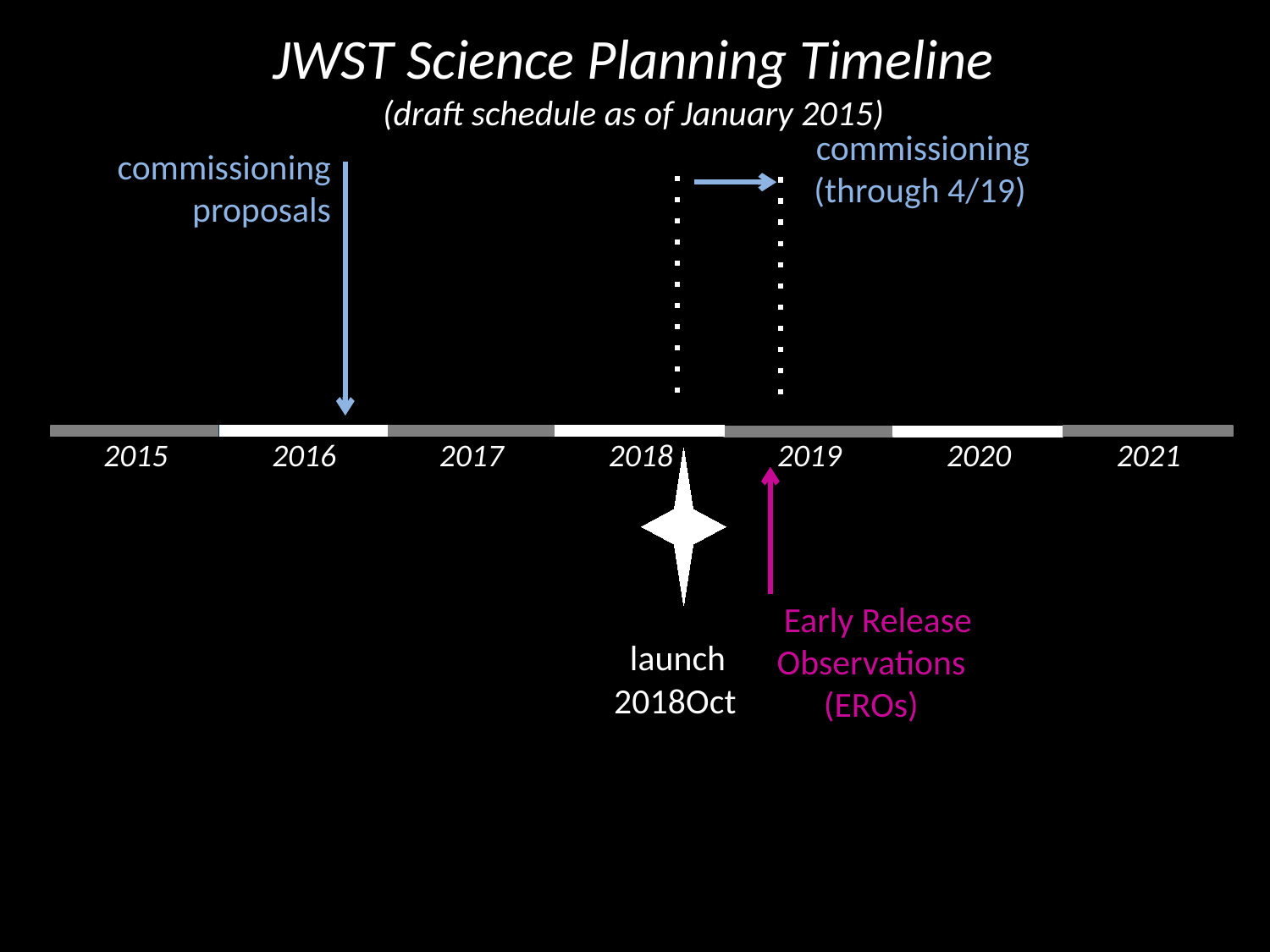

JWST Science Planning Timeline
(draft schedule as of January 2015)

 commissioning (through 4/19)
 commissioning proposals

2015

2016

2017

2018

2019

2020

2021

  Early Release Observations (EROs)
 launch
2018Oct